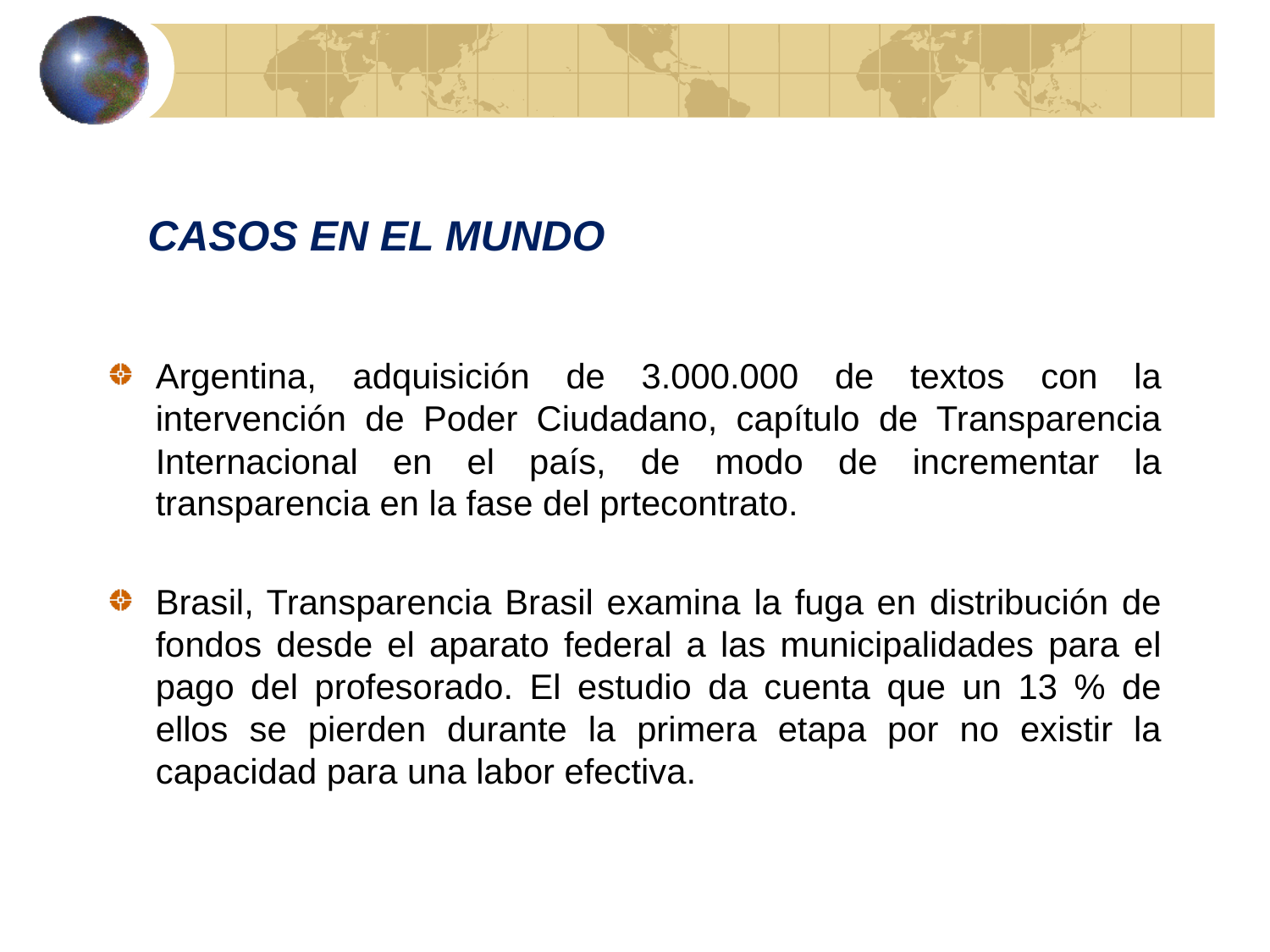

# CASOS EN EL MUNDO

Argentina, adquisición de 3.000.000 de textos con la intervención de Poder Ciudadano, capítulo de Transparencia Internacional en el país, de modo de incrementar la transparencia en la fase del prtecontrato.

Brasil, Transparencia Brasil examina la fuga en distribución de fondos desde el aparato federal a las municipalidades para el pago del profesorado. El estudio da cuenta que un 13 % de ellos se pierden durante la primera etapa por no existir la capacidad para una labor efectiva.